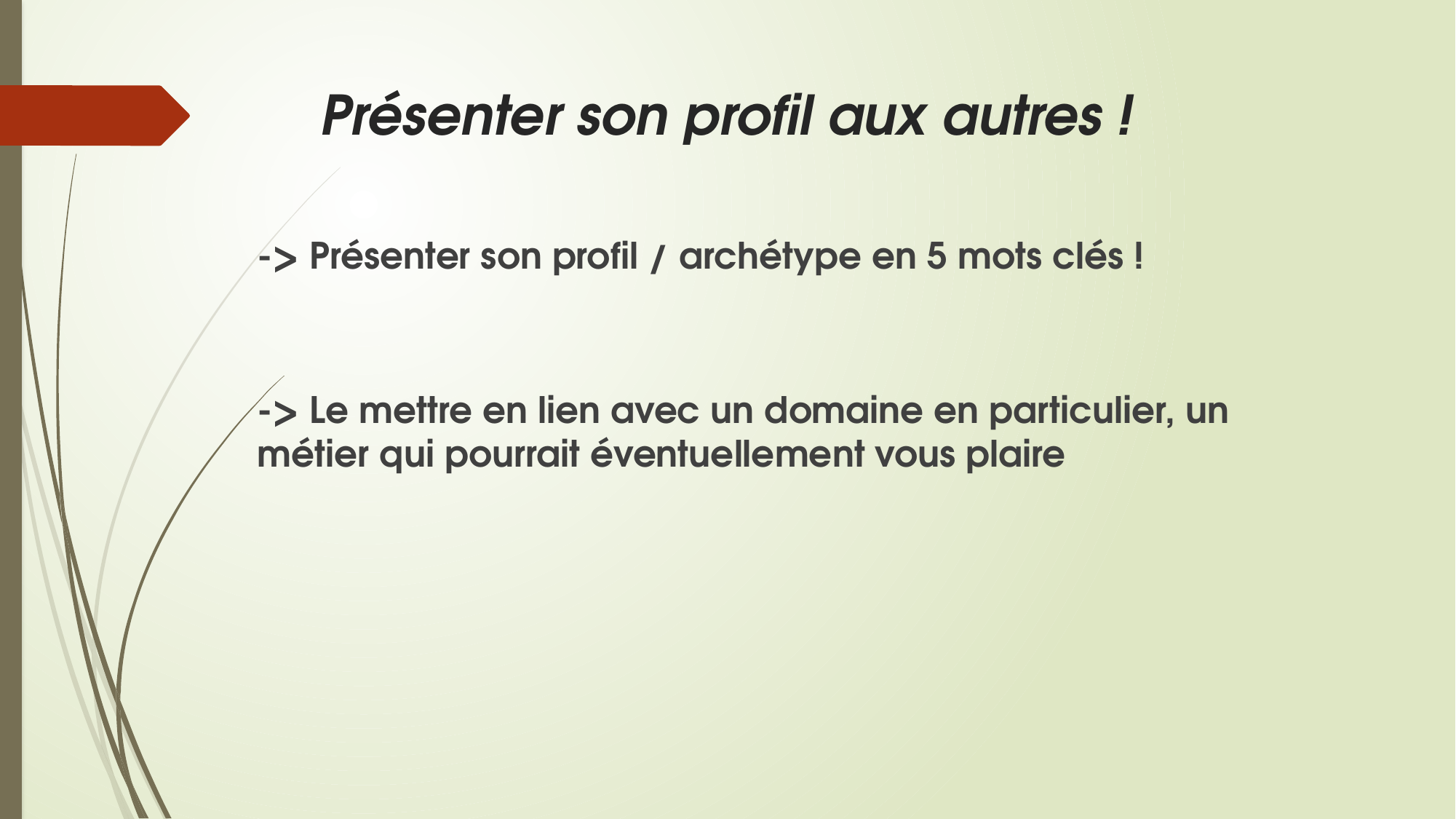

# Présenter son profil aux autres !

-> Présenter son profil / archétype en 5 mots clés !

-> Le mettre en lien avec un domaine en particulier, un métier qui pourrait éventuellement vous plaire